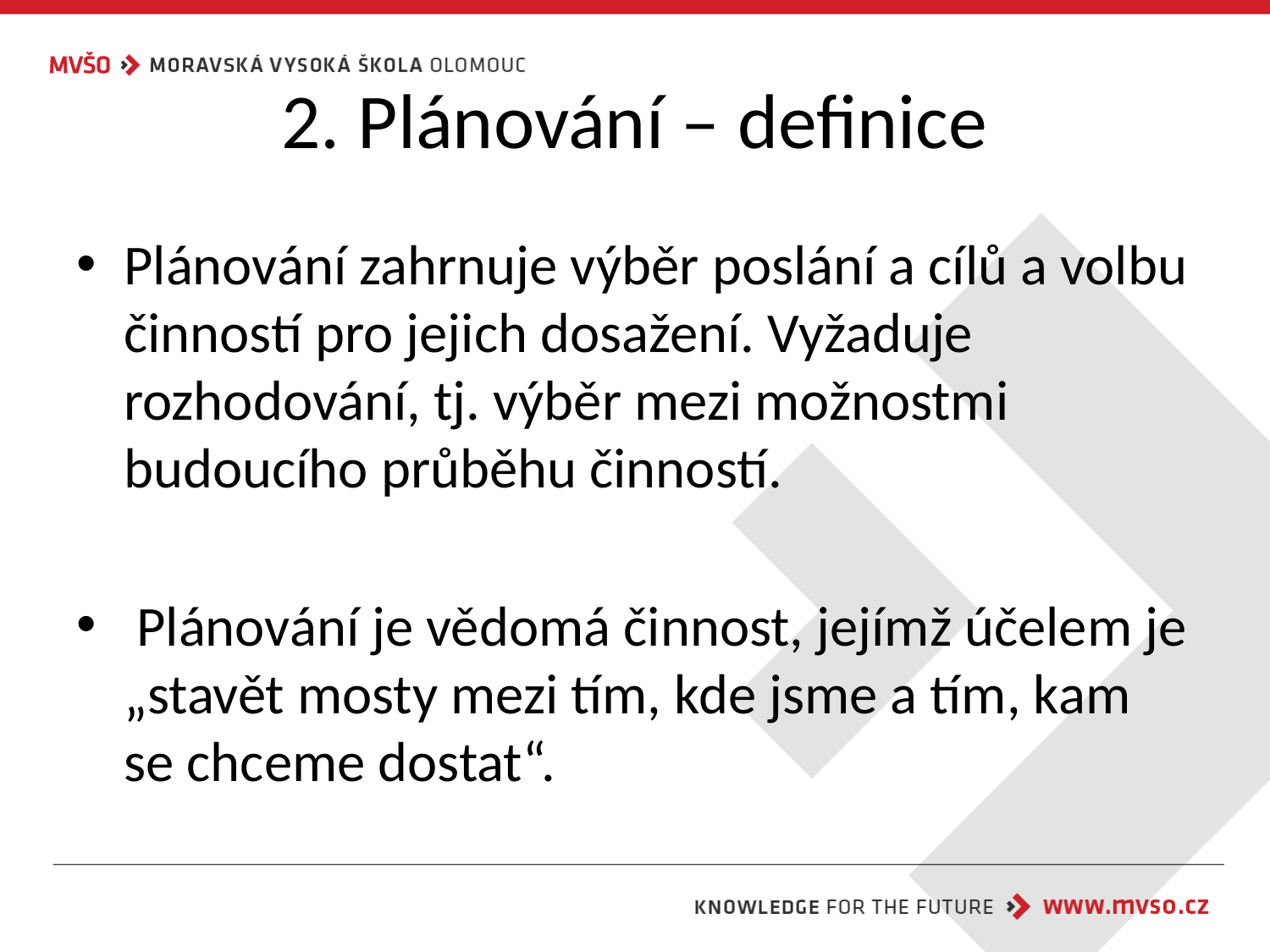

# 2. Plánování – definice
Plánování zahrnuje výběr poslání a cílů a volbu činností pro jejich dosažení. Vyžaduje rozhodování, tj. výběr mezi možnostmi budoucího průběhu činností.

 Plánování je vědomá činnost, jejímž účelem je „stavět mosty mezi tím, kde jsme a tím, kam se chceme dostat“.